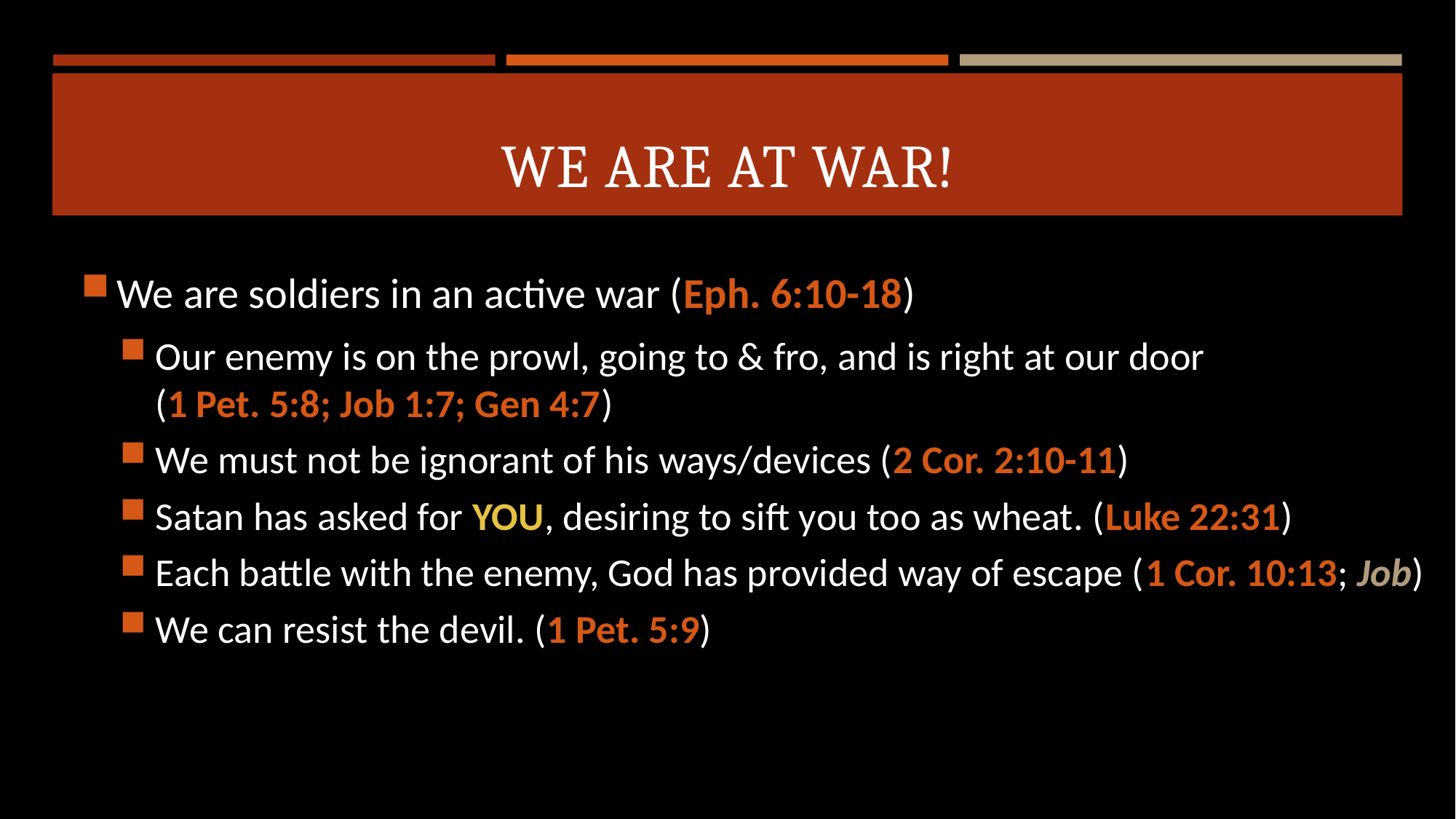

# We are at war!
We are soldiers in an active war (Eph. 6:10-18)
Our enemy is on the prowl, going to & fro, and is right at our door
(1 Pet. 5:8; Job 1:7; Gen 4:7)
We must not be ignorant of his ways/devices (2 Cor. 2:10-11)
Satan has asked for YOU, desiring to sift you too as wheat. (Luke 22:31)
Each battle with the enemy, God has provided way of escape (1 Cor. 10:13; Job)
We can resist the devil. (1 Pet. 5:9)